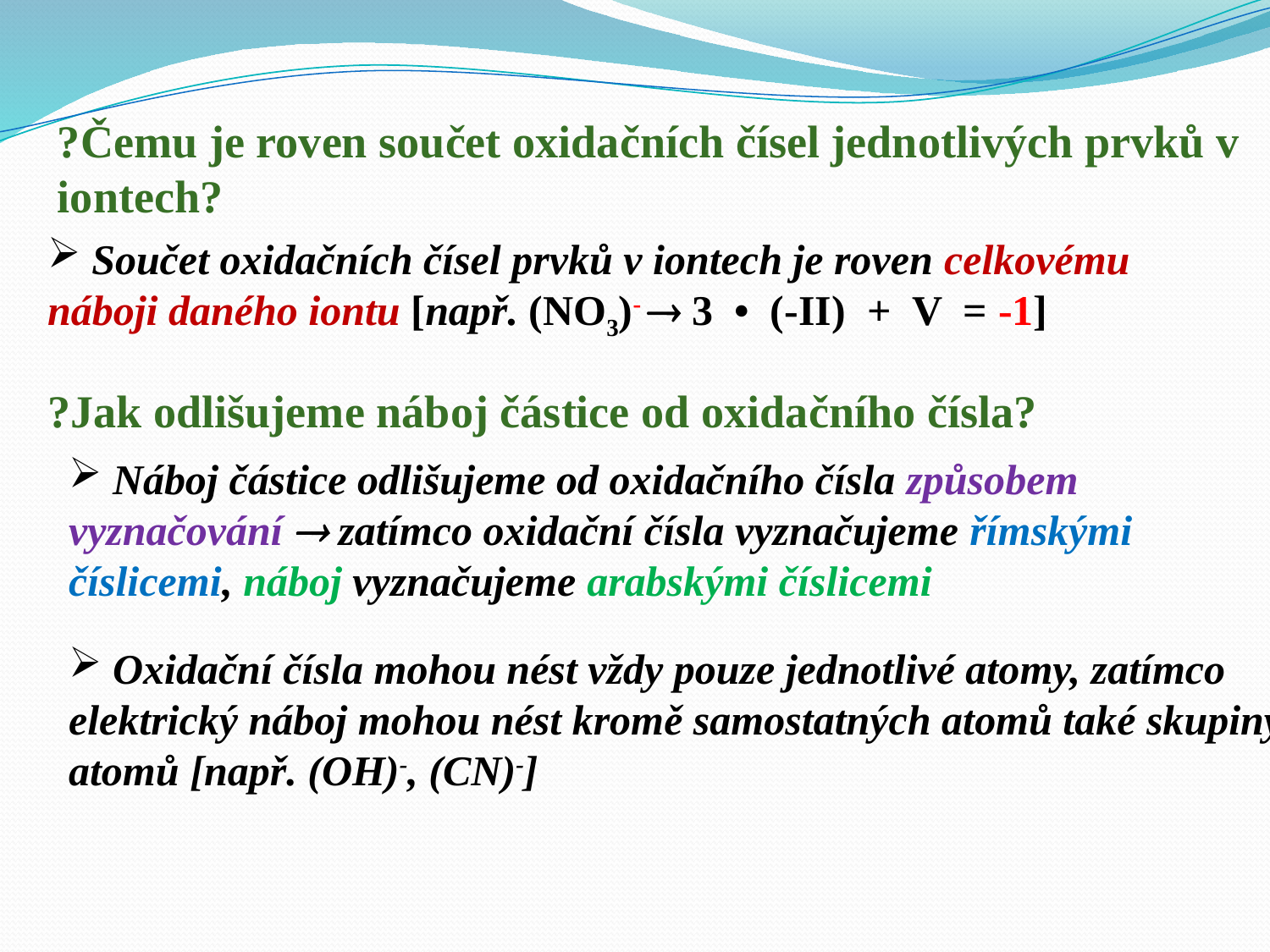

?Čemu je roven součet oxidačních čísel jednotlivých prvků v iontech?
 Součet oxidačních čísel prvků v iontech je roven celkovému náboji daného iontu [např. (NO3)- → 3  •  (-II)  +  V  = -1]
?Jak odlišujeme náboj částice od oxidačního čísla?
 Náboj částice odlišujeme od oxidačního čísla způsobem vyznačování → zatímco oxidační čísla vyznačujeme římskými číslicemi, náboj vyznačujeme arabskými číslicemi
 Oxidační čísla mohou nést vždy pouze jednotlivé atomy, zatímco elektrický náboj mohou nést kromě samostatných atomů také skupiny atomů [např. (OH)-, (CN)-]